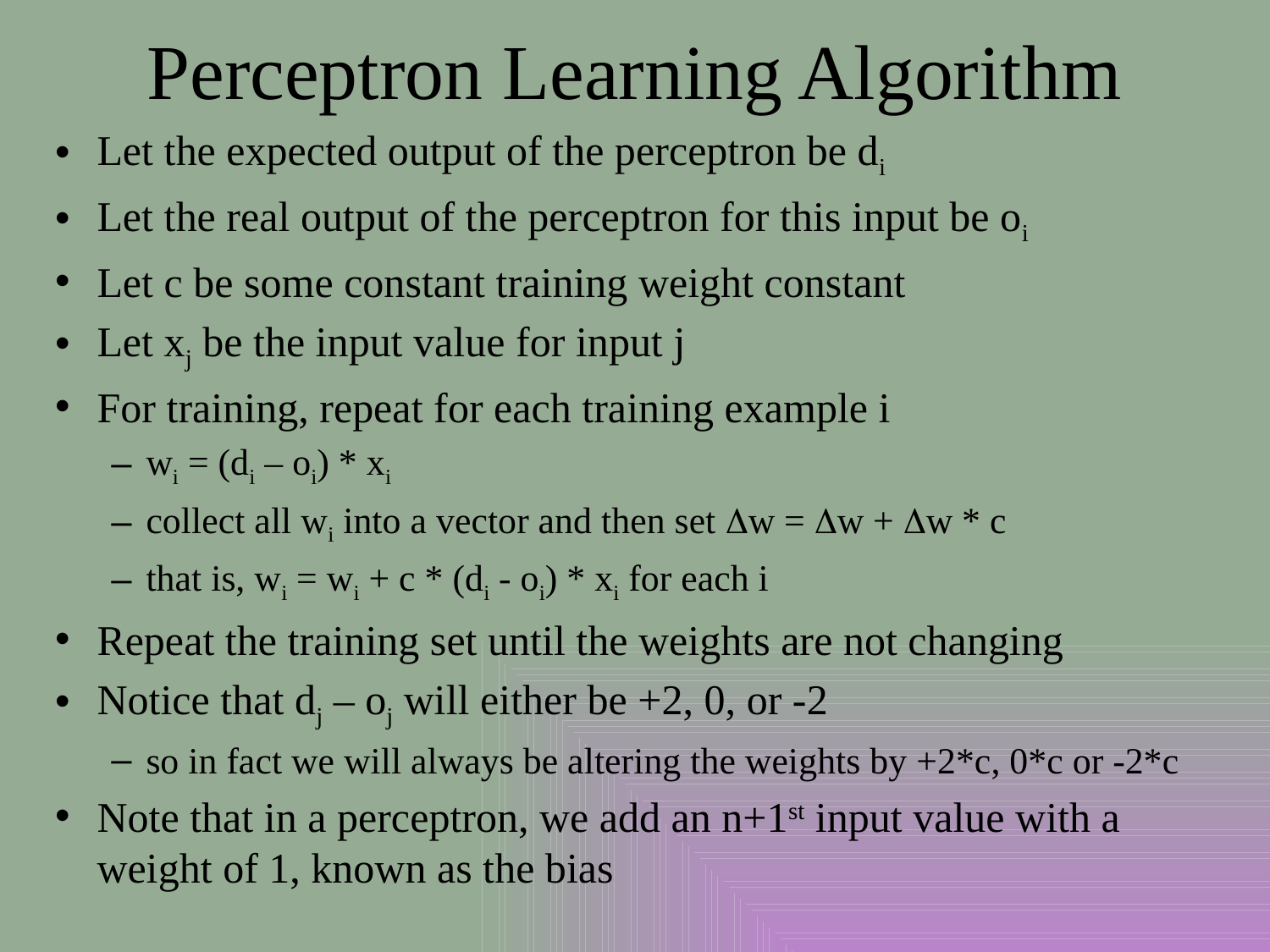

# Perceptron Learning Algorithm
Let the expected output of the perceptron be di
Let the real output of the perceptron for this input be oi
Let c be some constant training weight constant
Let xj be the input value for input j
For training, repeat for each training example i
wi = (di – oi) * xi
collect all wi into a vector and then set Δw = Δw + Δw * c
that is, wi = wi + c * (di - oi) * xi for each i
Repeat the training set until the weights are not changing
Notice that dj – oj will either be +2, 0, or -2
so in fact we will always be altering the weights by +2*c, 0*c or -2*c
Note that in a perceptron, we add an n+1st input value with a weight of 1, known as the bias